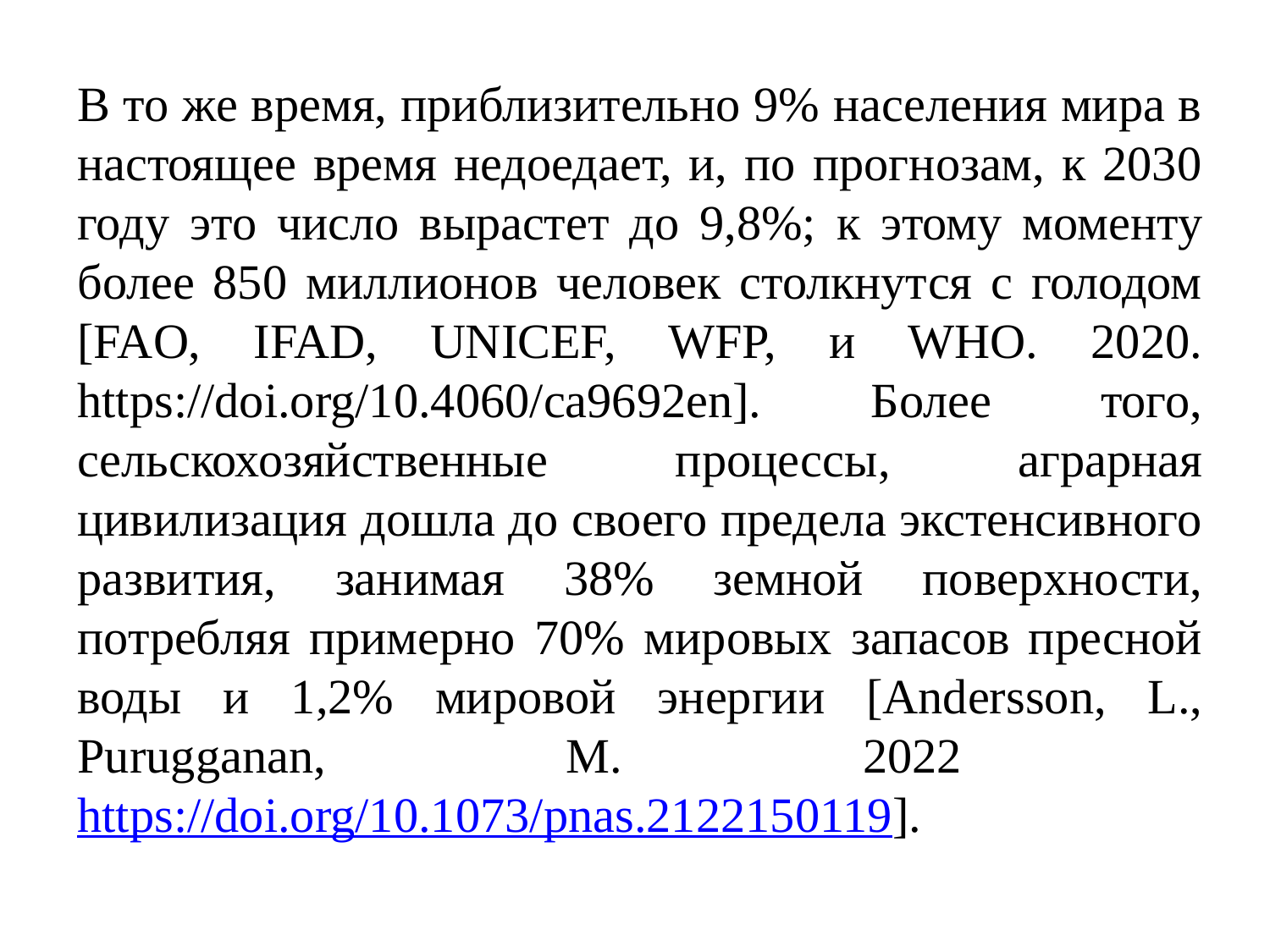

В то же время, приблизительно 9% населения мира в настоящее время недоедает, и, по прогнозам, к 2030 году это число вырастет до 9,8%; к этому моменту более 850 миллионов человек столкнутся с голодом [FAO, IFAD, UNICEF, WFP, и WHO. 2020. https://doi.org/10.4060/ca9692en]. Более того, сельскохозяйственные процессы, аграрная цивилизация дошла до своего предела экстенсивного развития, занимая 38% земной поверхности, потребляя примерно 70% мировых запасов пресной воды и 1,2% мировой энергии [Andersson, L., Purugganan, M. 2022  https://doi.org/10.1073/pnas.2122150119].